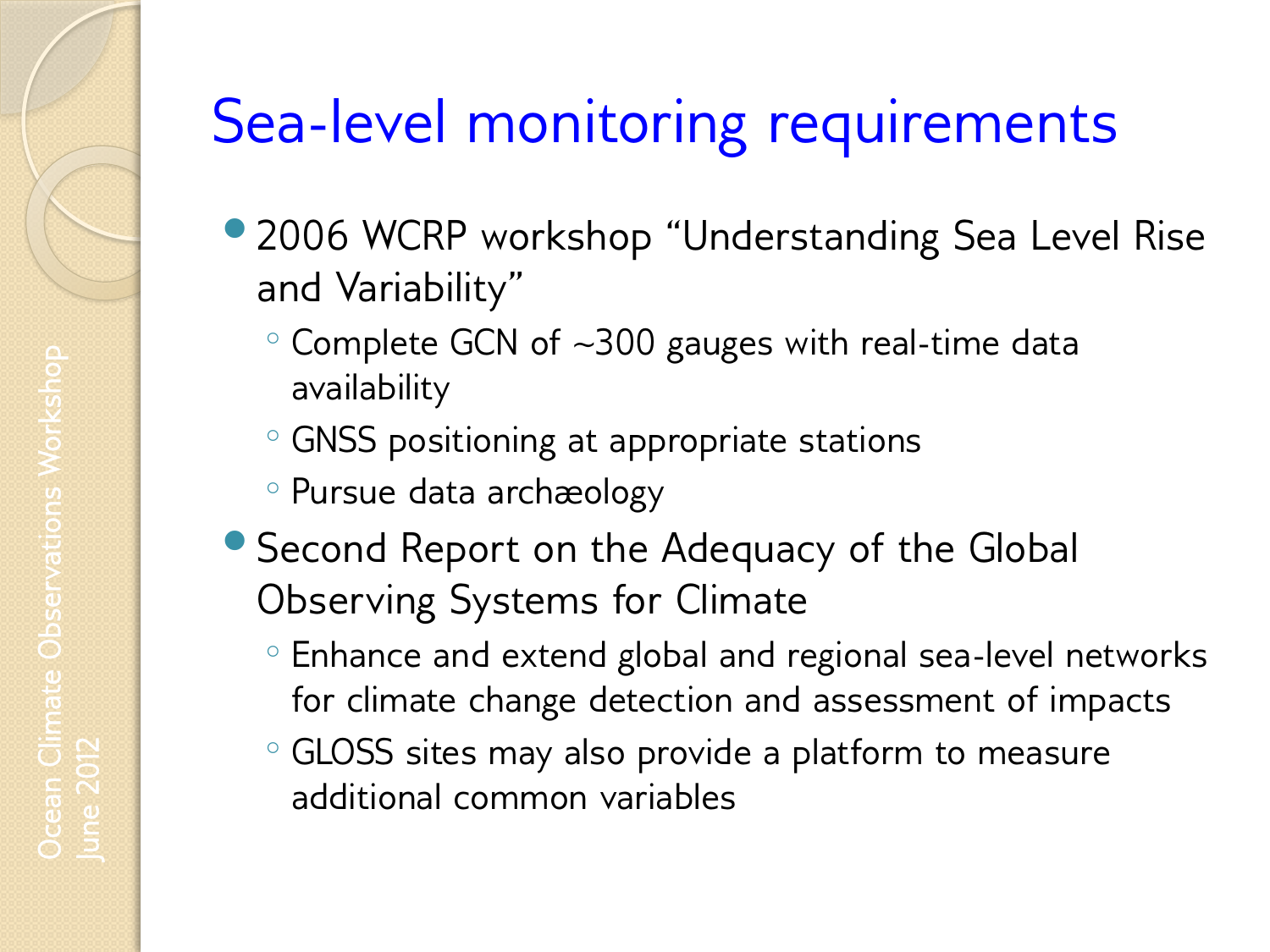

# Sea-level monitoring requirements
2006 WCRP workshop “Understanding Sea Level Rise and Variability”
Complete GCN of ~300 gauges with real-time data availability
GNSS positioning at appropriate stations
Pursue data archaeology
Second Report on the Adequacy of the Global Observing Systems for Climate
Enhance and extend global and regional sea-level networks for climate change detection and assessment of impacts
GLOSS sites may also provide a platform to measure additional common variables

Ocean Climate Observations Workshop
June 2012